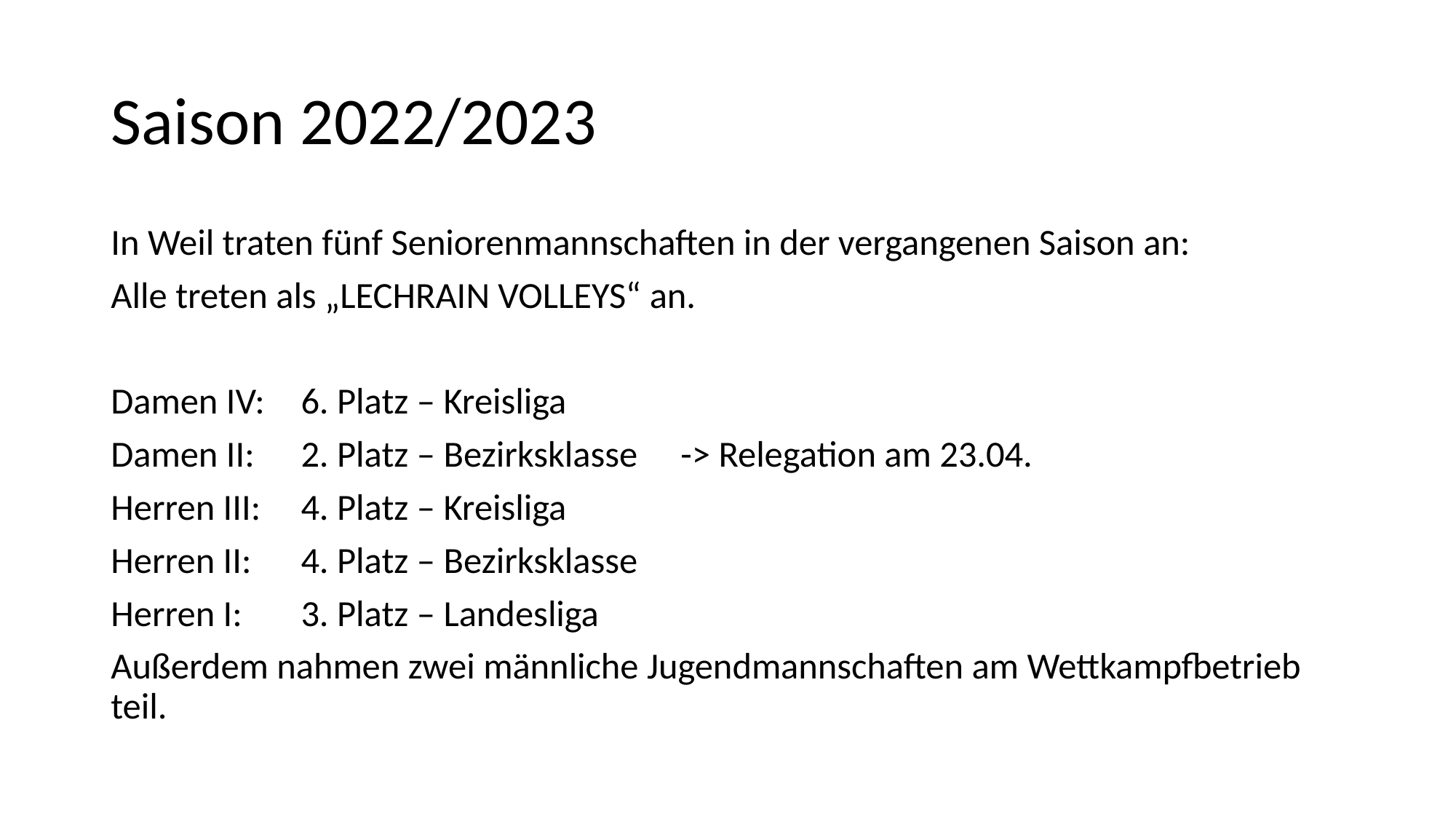

# Saison 2022/2023
In Weil traten fünf Seniorenmannschaften in der vergangenen Saison an:
Alle treten als „LECHRAIN VOLLEYS“ an.

Damen IV:		6. Platz – Kreisliga
Damen II:		2. Platz – Bezirksklasse	-> Relegation am 23.04.
Herren III:		4. Platz – Kreisliga
Herren II:		4. Platz – Bezirksklasse
Herren I:		3. Platz – Landesliga
Außerdem nahmen zwei männliche Jugendmannschaften am Wettkampfbetrieb teil.